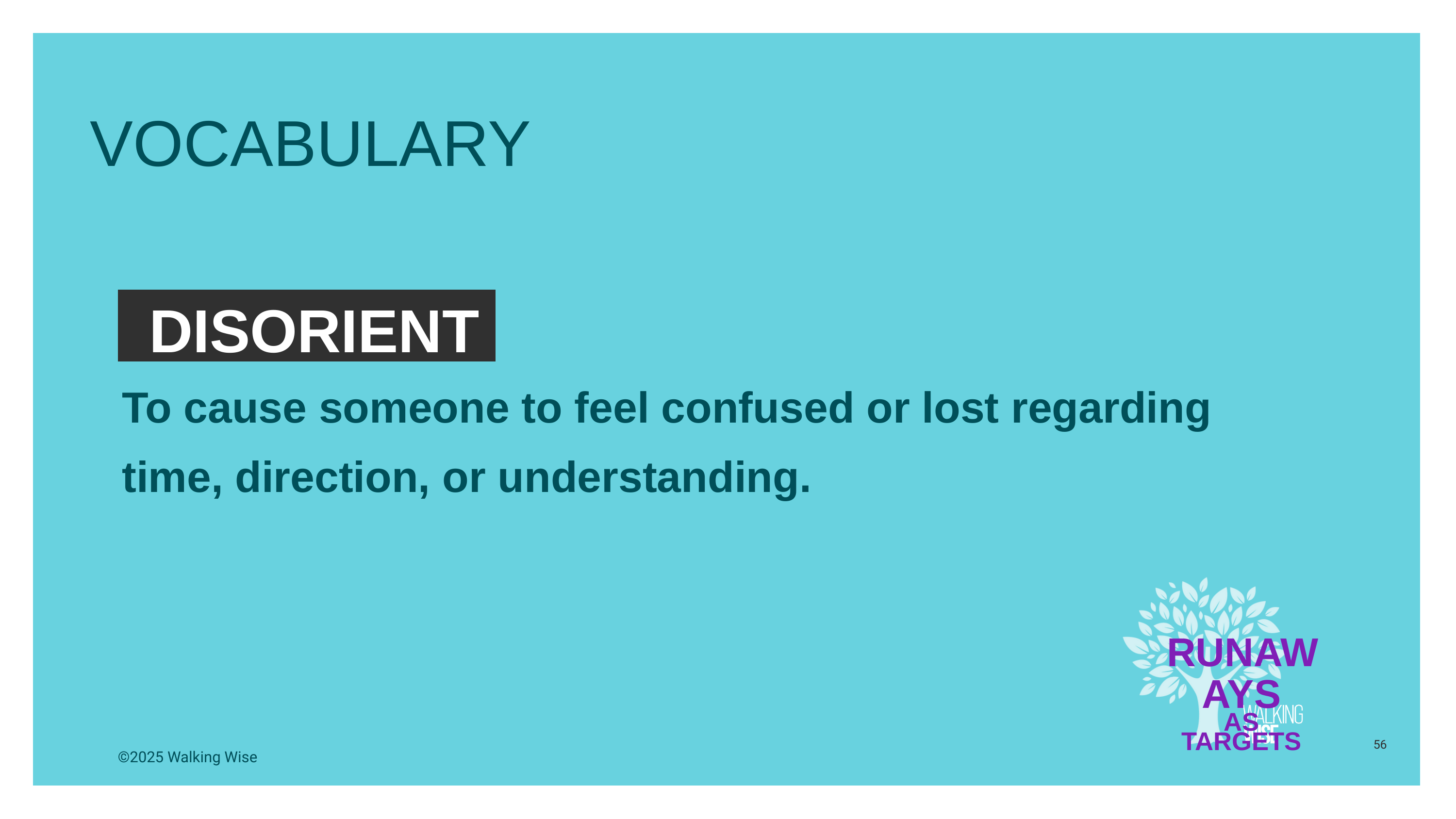

EDUCATON GUIDE
VOCABULARY
DISORIENT

To cause someone to feel confused or lost regarding time, direction, or understanding.

RUNAWAYS
AS TARGETS

56
©2025 Walking Wise
3